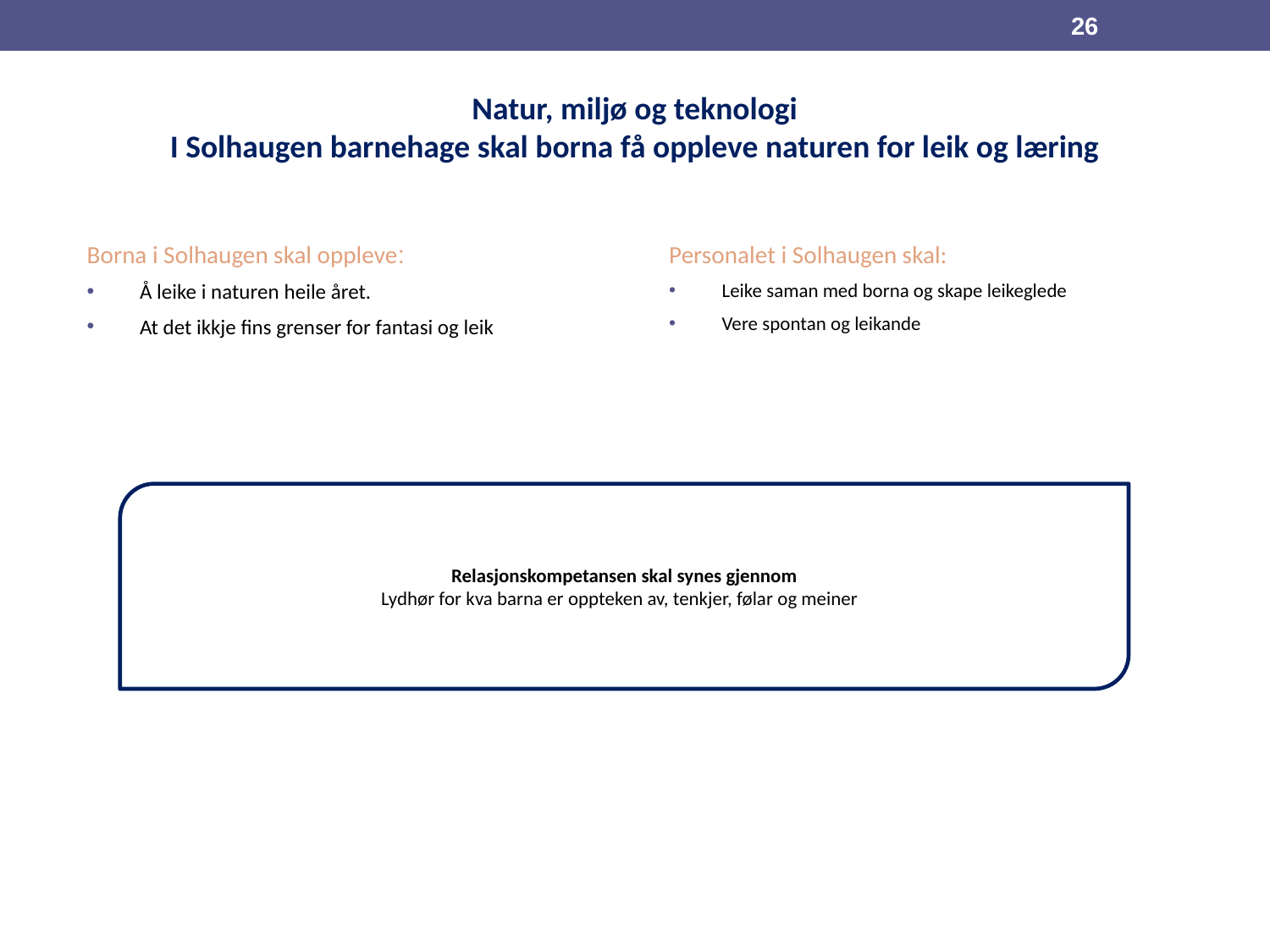

26
# Natur, miljø og teknologi I Solhaugen barnehage skal borna få oppleve naturen for leik og læring
Borna i Solhaugen skal oppleve:
Å leike i naturen heile året.
At det ikkje fins grenser for fantasi og leik
Personalet i Solhaugen skal:
Leike saman med borna og skape leikeglede
Vere spontan og leikande

Relasjonskompetansen skal synes gjennom
Lydhør for kva barna er oppteken av, tenkjer, følar og meiner